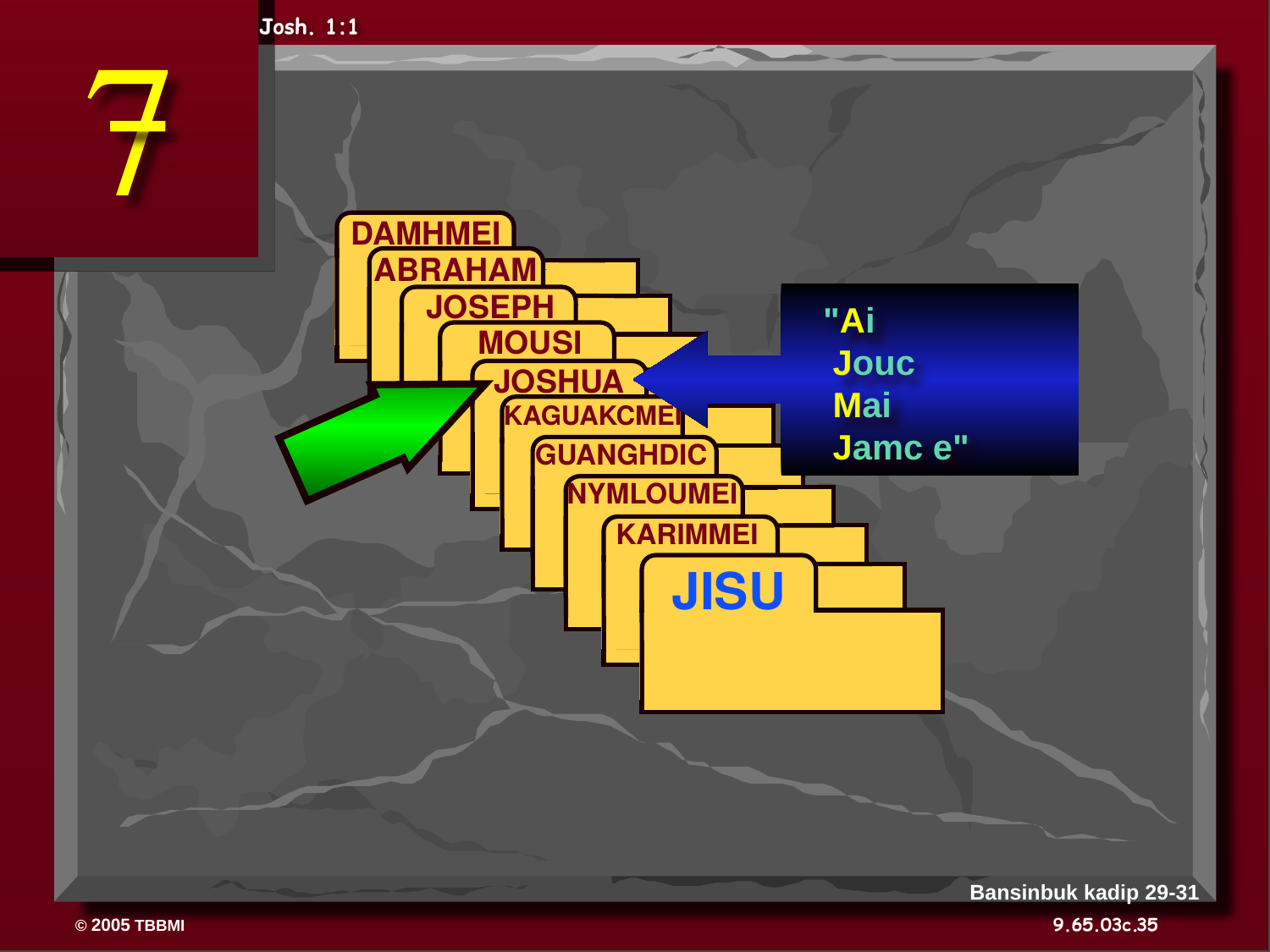

7

Josh. 1:1

  DAMHMEI
ABRAHAM

  ABRAHAM
ABRAHAM

   JOSEPH
ABRAHAM

   MOUSI

   JOSHUA

KAGUAKCMEI

GUANGHDIC

NYMLOUMEI

KARIMMEI

JISU

"Ai
 Jouc
 Mai
 Jamc e"

Bansinbuk kadip 29-31

35